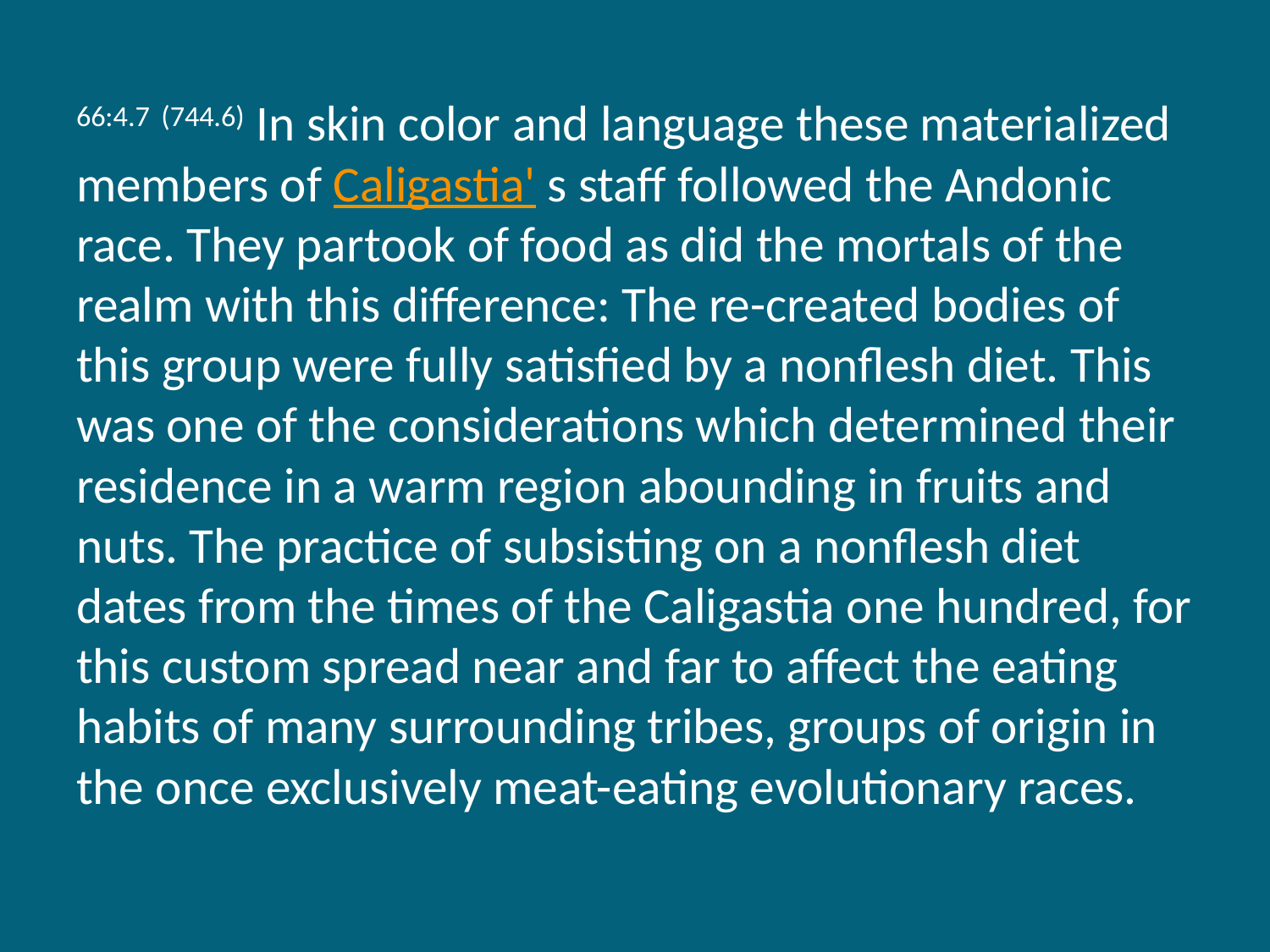

66:4.7 (744.6) In skin color and language these materialized members of Caligastia' s staff followed the Andonic race. They partook of food as did the mortals of the realm with this difference: The re-created bodies of this group were fully satisfied by a nonflesh diet. This was one of the considerations which determined their residence in a warm region abounding in fruits and nuts. The practice of subsisting on a nonflesh diet dates from the times of the Caligastia one hundred, for this custom spread near and far to affect the eating habits of many surrounding tribes, groups of origin in the once exclusively meat-eating evolutionary races.